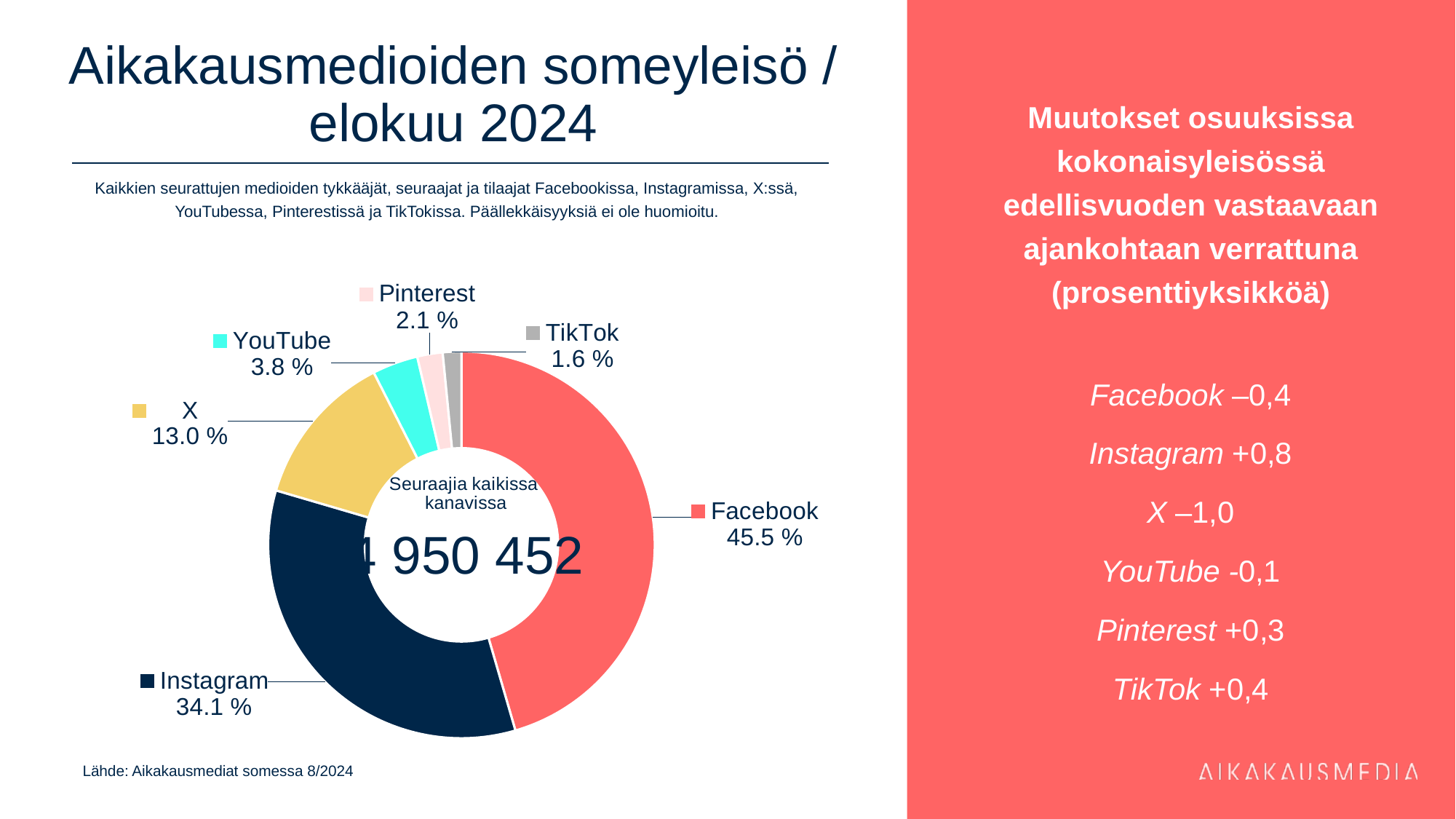

# Aikakausmedioiden someyleisö / elokuu 2024
Muutokset osuuksissa kokonaisyleisössä edellisvuoden vastaavaan ajankohtaan verrattuna (prosenttiyksikköä)
Facebook –0,4
Instagram +0,8
X –1,0
YouTube -0,1
Pinterest +0,3
TikTok +0,4
Kaikkien seurattujen medioiden tykkääjät, seuraajat ja tilaajat Facebookissa, Instagramissa, X:ssä, YouTubessa, Pinterestissä ja TikTokissa. Päällekkäisyyksiä ei ole huomioitu.

### Chart

| Category | 2 252 180 |
|---|---|
| Facebook | 2252180.0 |
| Instagram | 1685749.0 |
| X | 641397.0 |
| YouTube | 189177.0 |
| Pinterest | 105136.0 |
| TikTok | 76813.0 |